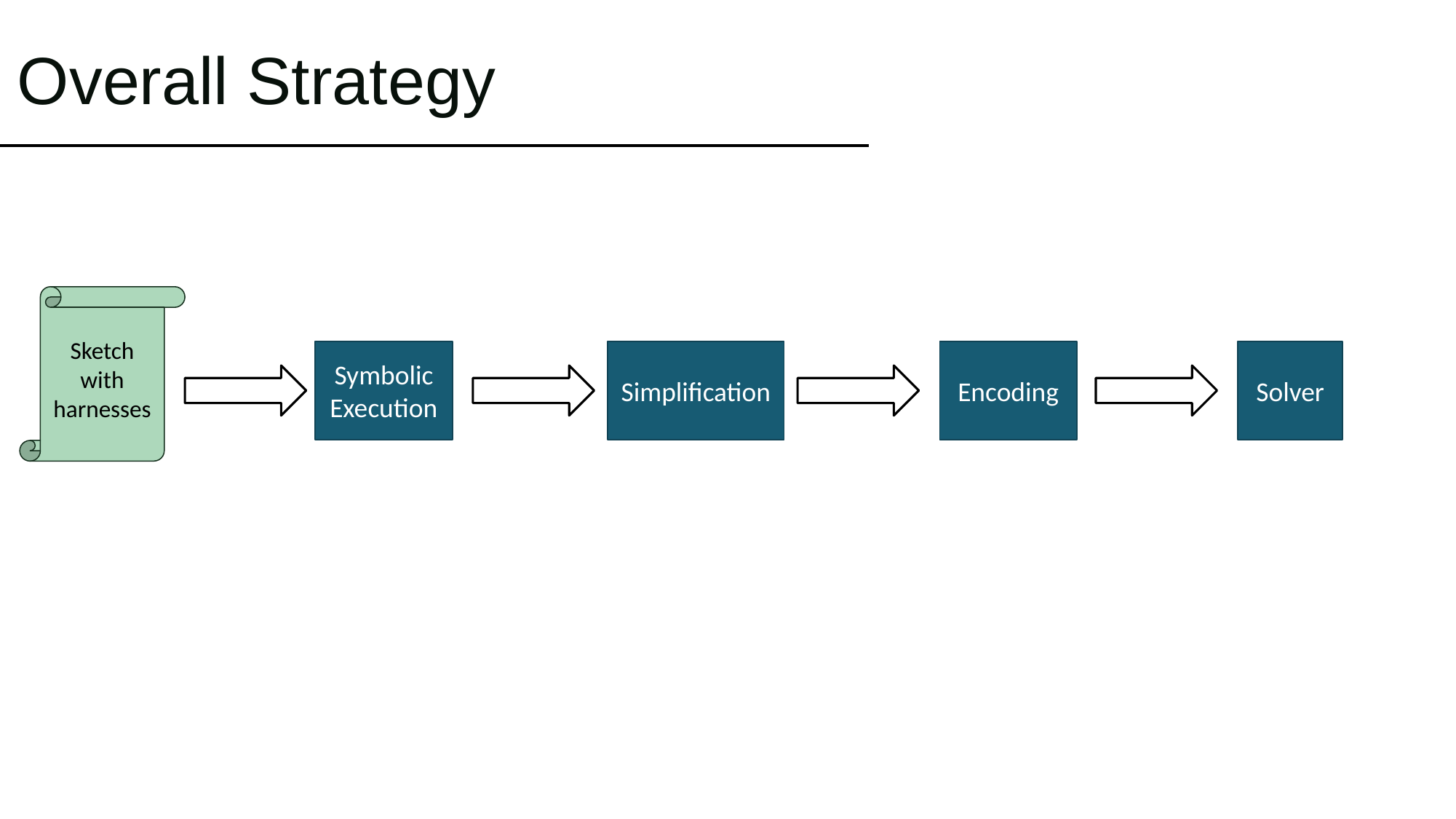

# Overall Strategy
Sketch with harnesses
Symbolic Execution
Simplification
Encoding
Solver